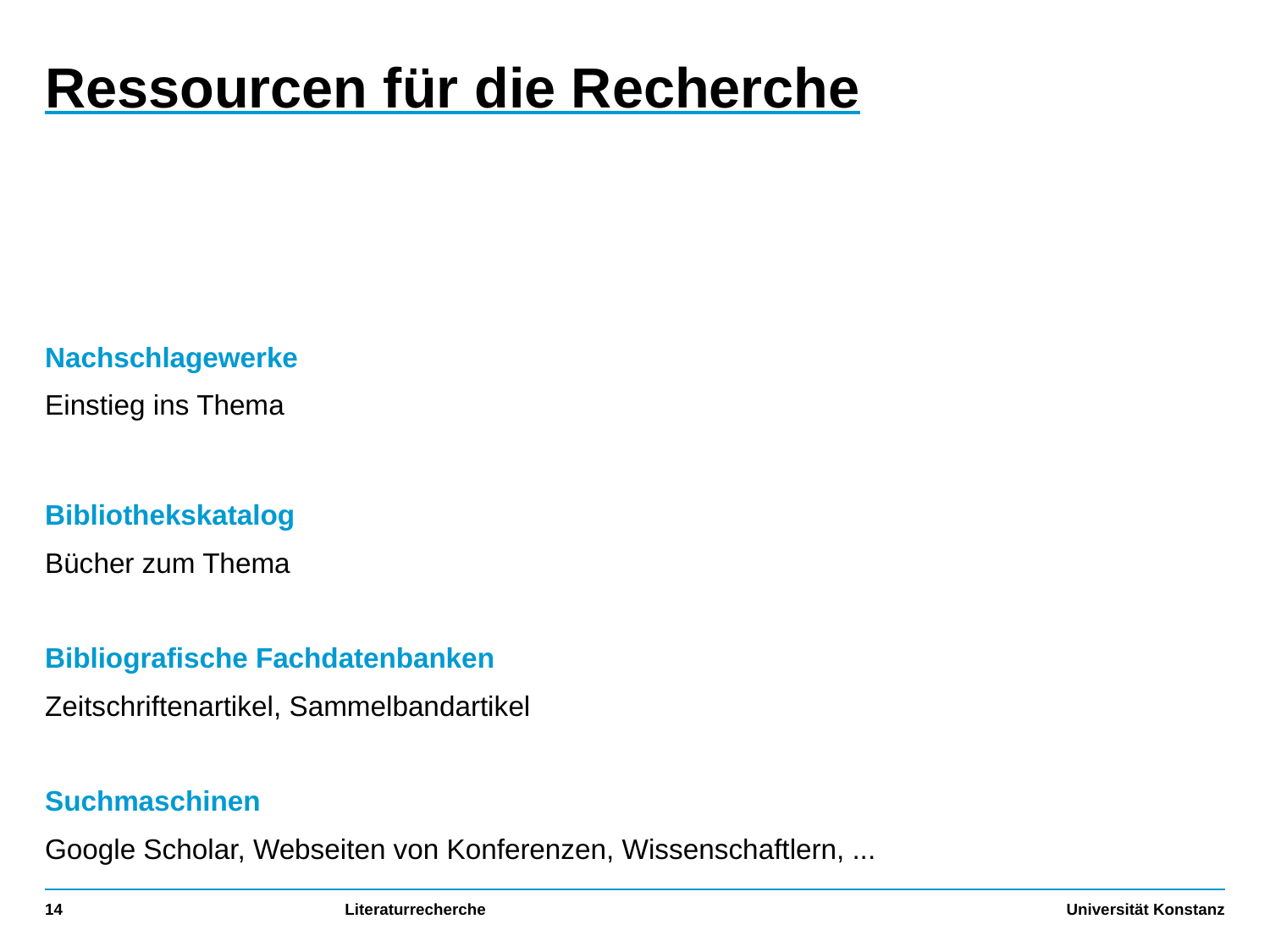

# Ressourcen für die Recherche
Nachschlagewerke
Einstieg ins Thema

Bibliothekskatalog
Bücher zum Thema

Bibliografische Fachdatenbanken
Zeitschriftenartikel, Sammelbandartikel

Suchmaschinen
Google Scholar, Webseiten von Konferenzen, Wissenschaftlern, ...
14

Literaturrecherche